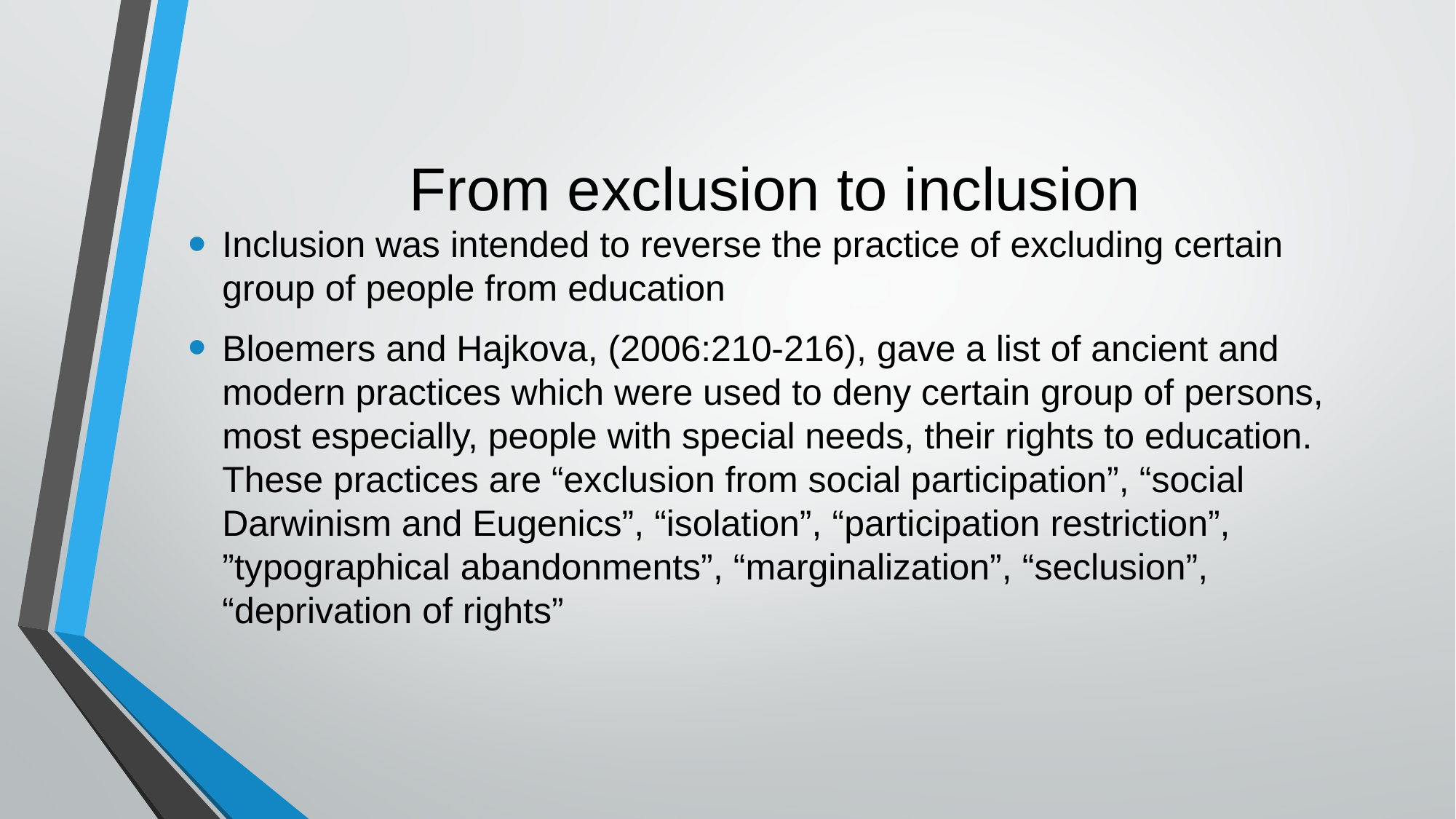

# From exclusion to inclusion
Inclusion was intended to reverse the practice of excluding certain group of people from education
Bloemers and Hajkova, (2006:210-216), gave a list of ancient and modern practices which were used to deny certain group of persons, most especially, people with special needs, their rights to education. These practices are “exclusion from social participation”, “social Darwinism and Eugenics”, “isolation”, “participation restriction”, ”typographical abandonments”, “marginalization”, “seclusion”, “deprivation of rights”